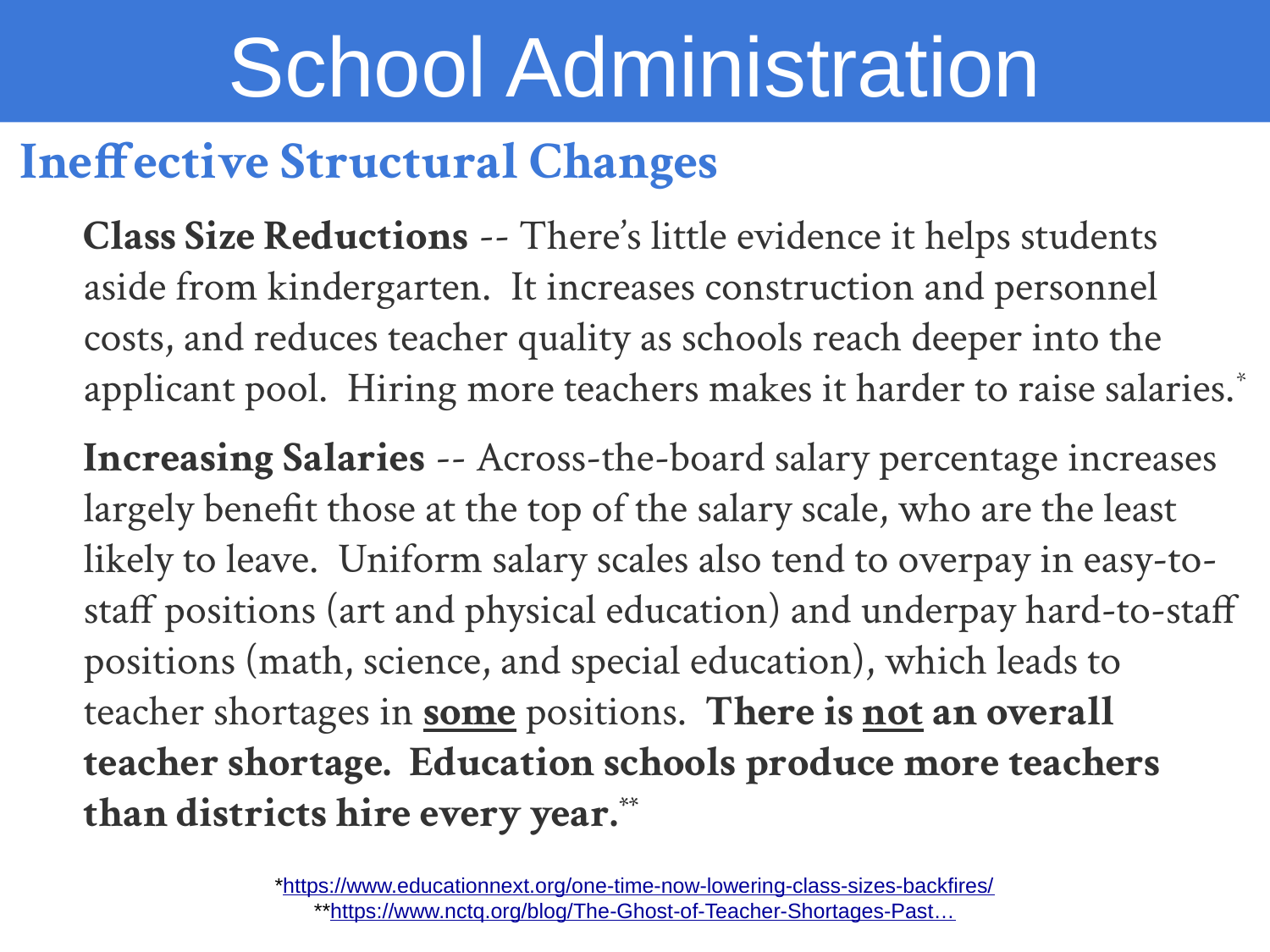

School Administration
Ineffective Structural Changes
Class Size Reductions -- There’s little evidence it helps students aside from kindergarten.  It increases construction and personnel costs, and reduces teacher quality as schools reach deeper into the applicant pool.  Hiring more teachers makes it harder to raise salaries.*
Increasing Salaries -- Across-the-board salary percentage increases largely benefit those at the top of the salary scale, who are the least likely to leave.  Uniform salary scales also tend to overpay in easy-to-staff positions (art and physical education) and underpay hard-to-staff positions (math, science, and special education), which leads to teacher shortages in some positions.  There is not an overall teacher shortage.  Education schools produce more teachers than districts hire every year.**
*https://www.educationnext.org/one-time-now-lowering-class-sizes-backfires/
**https://www.nctq.org/blog/The-Ghost-of-Teacher-Shortages-Past…